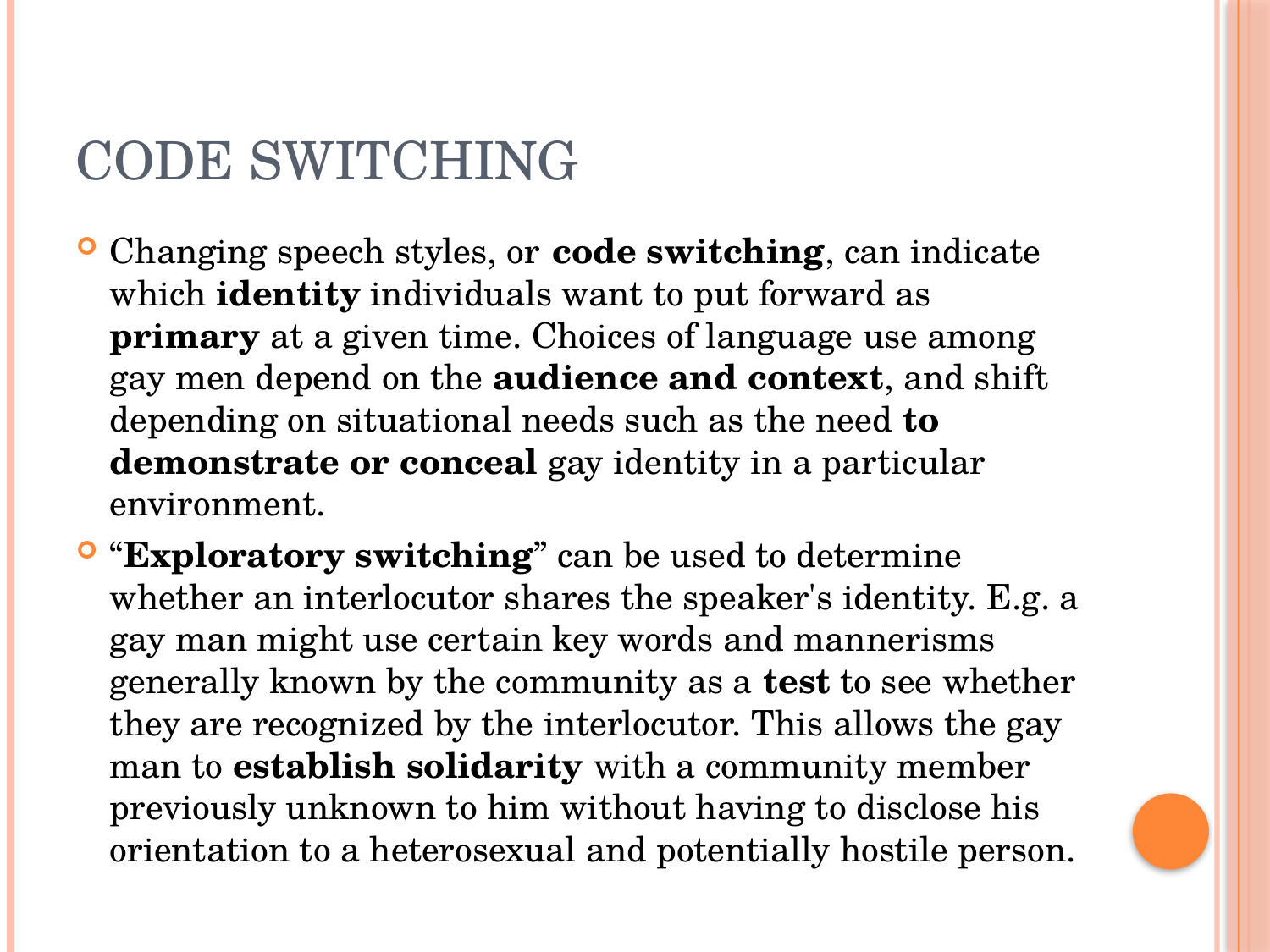

# Code Switching
Changing speech styles, or code switching, can indicate which identity individuals want to put forward as primary at a given time. Choices of language use among gay men depend on the audience and context, and shift depending on situational needs such as the need to demonstrate or conceal gay identity in a particular environment.
“Exploratory switching” can be used to determine whether an interlocutor shares the speaker's identity. E.g. a gay man might use certain key words and mannerisms generally known by the community as a test to see whether they are recognized by the interlocutor. This allows the gay man to establish solidarity with a community member previously unknown to him without having to disclose his orientation to a heterosexual and potentially hostile person.